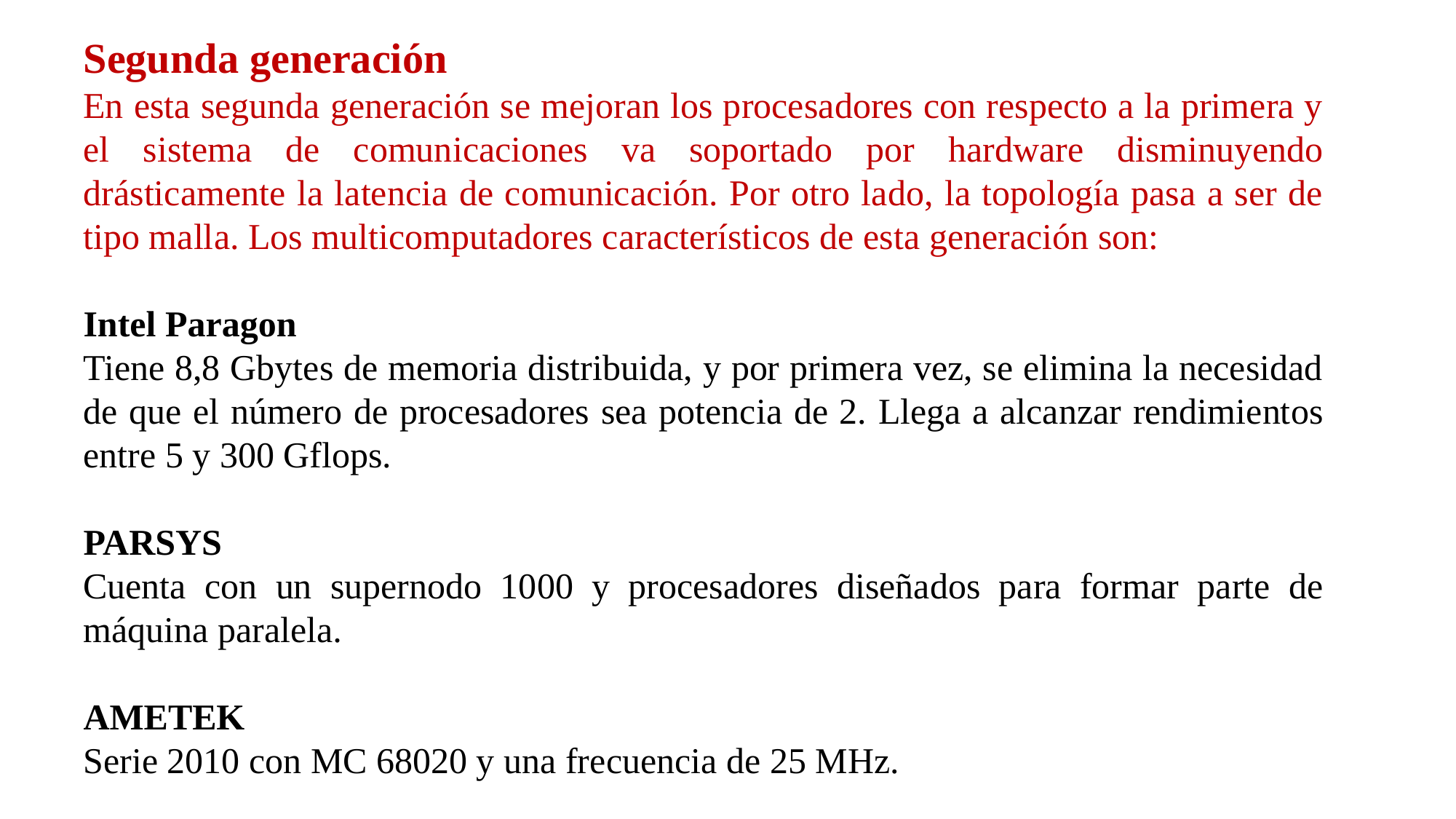

Segunda generación
En esta segunda generación se mejoran los procesadores con respecto a la primera y el sistema de comunicaciones va soportado por hardware disminuyendo drásticamente la latencia de comunicación. Por otro lado, la topología pasa a ser de tipo malla. Los multicomputadores característicos de esta generación son:

Intel Paragon
Tiene 8,8 Gbytes de memoria distribuida, y por primera vez, se elimina la necesidad de que el número de procesadores sea potencia de 2. Llega a alcanzar rendimientos entre 5 y 300 Gflops.

PARSYS
Cuenta con un supernodo 1000 y procesadores diseñados para formar parte de máquina paralela.

AMETEK
Serie 2010 con MC 68020 y una frecuencia de 25 MHz.